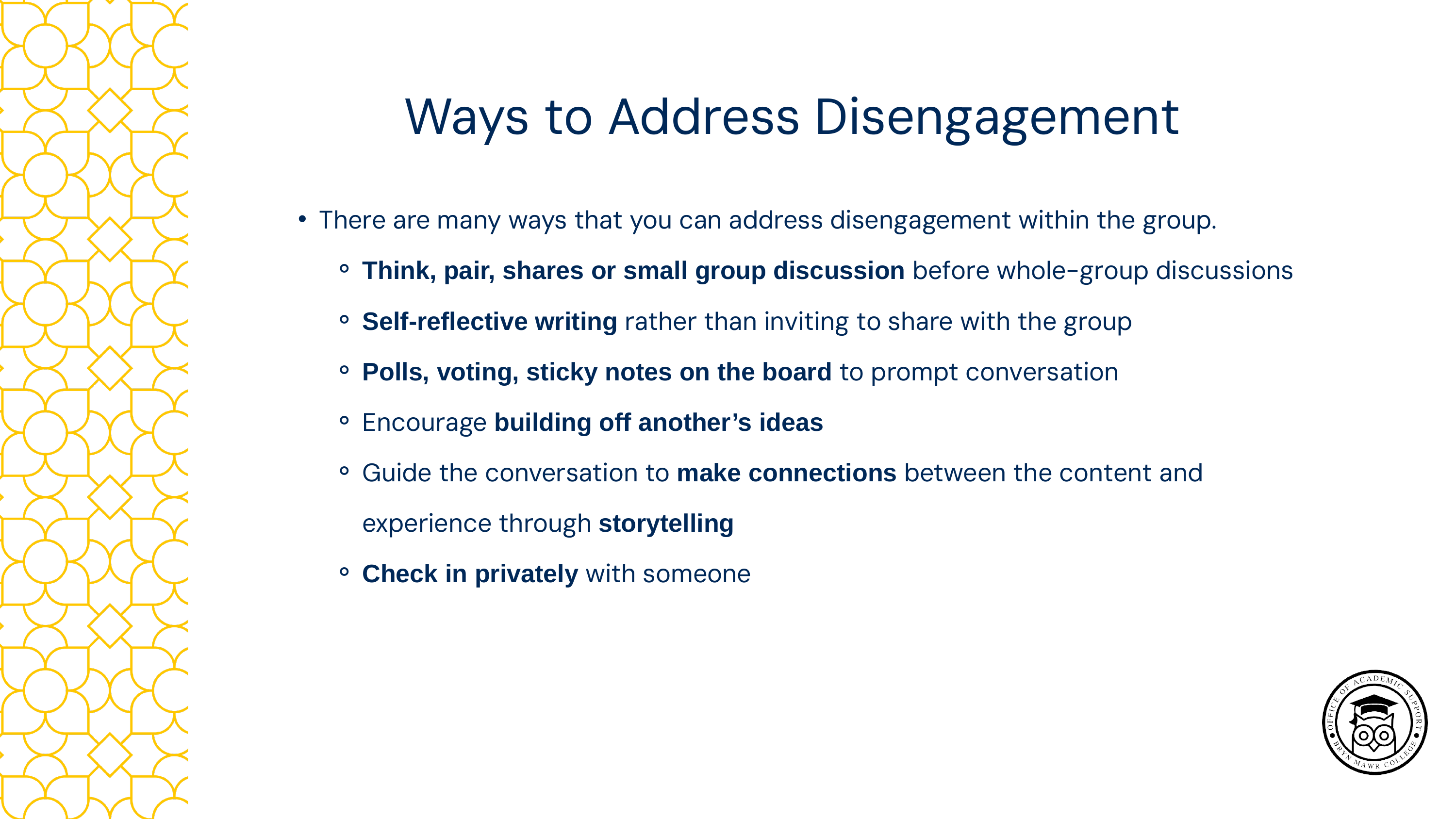

Ways to Address Disengagement
There are many ways that you can address disengagement within the group.
Think, pair, shares or small group discussion before whole-group discussions
Self-reflective writing rather than inviting to share with the group
Polls, voting, sticky notes on the board to prompt conversation
Encourage building off another’s ideas
Guide the conversation to make connections between the content and experience through storytelling
Check in privately with someone